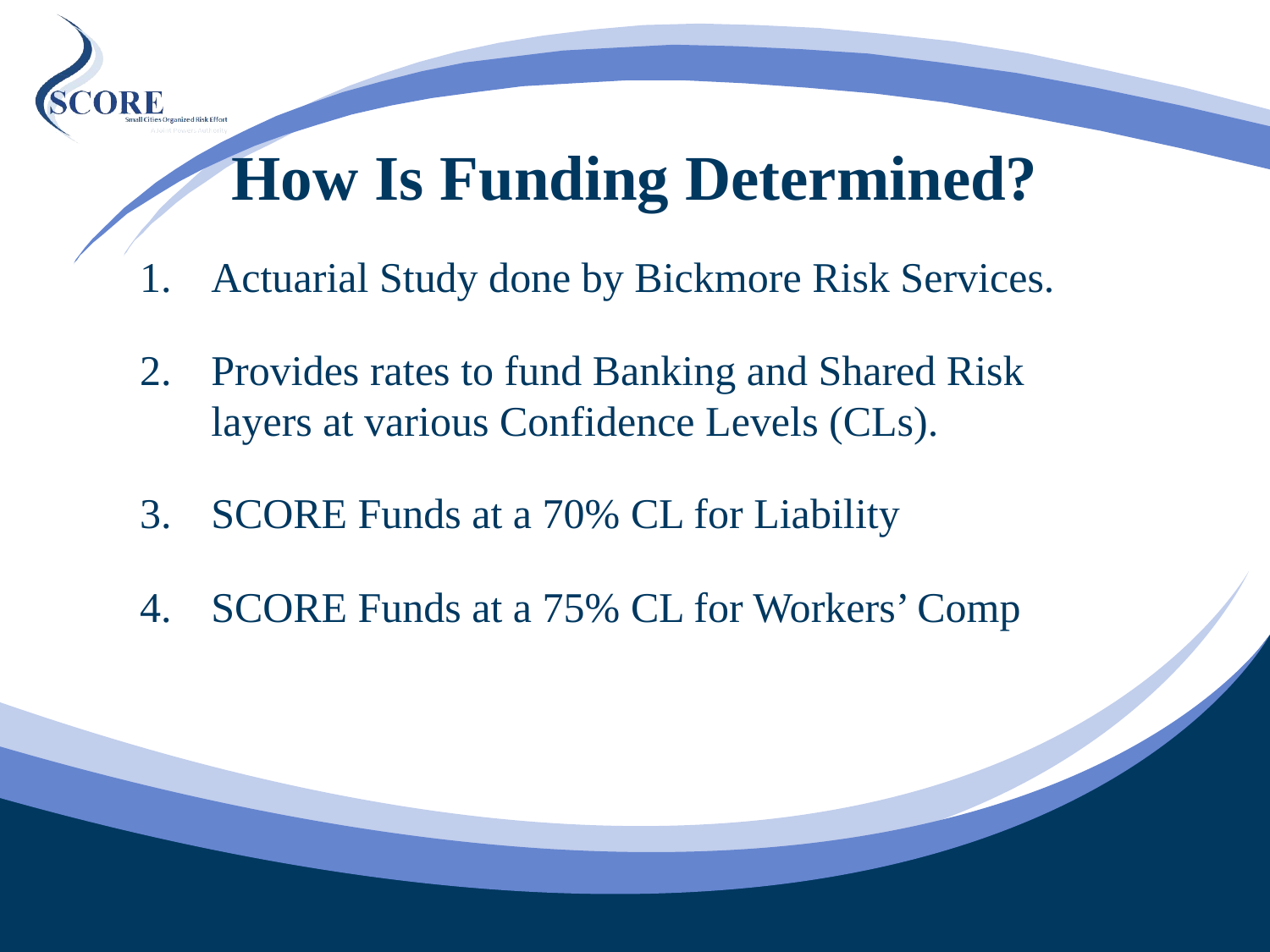

# How Is Funding Determined?
Actuarial Study done by Bickmore Risk Services.
Provides rates to fund Banking and Shared Risk layers at various Confidence Levels (CLs).
SCORE Funds at a 70% CL for Liability
SCORE Funds at a 75% CL for Workers’ Comp

45